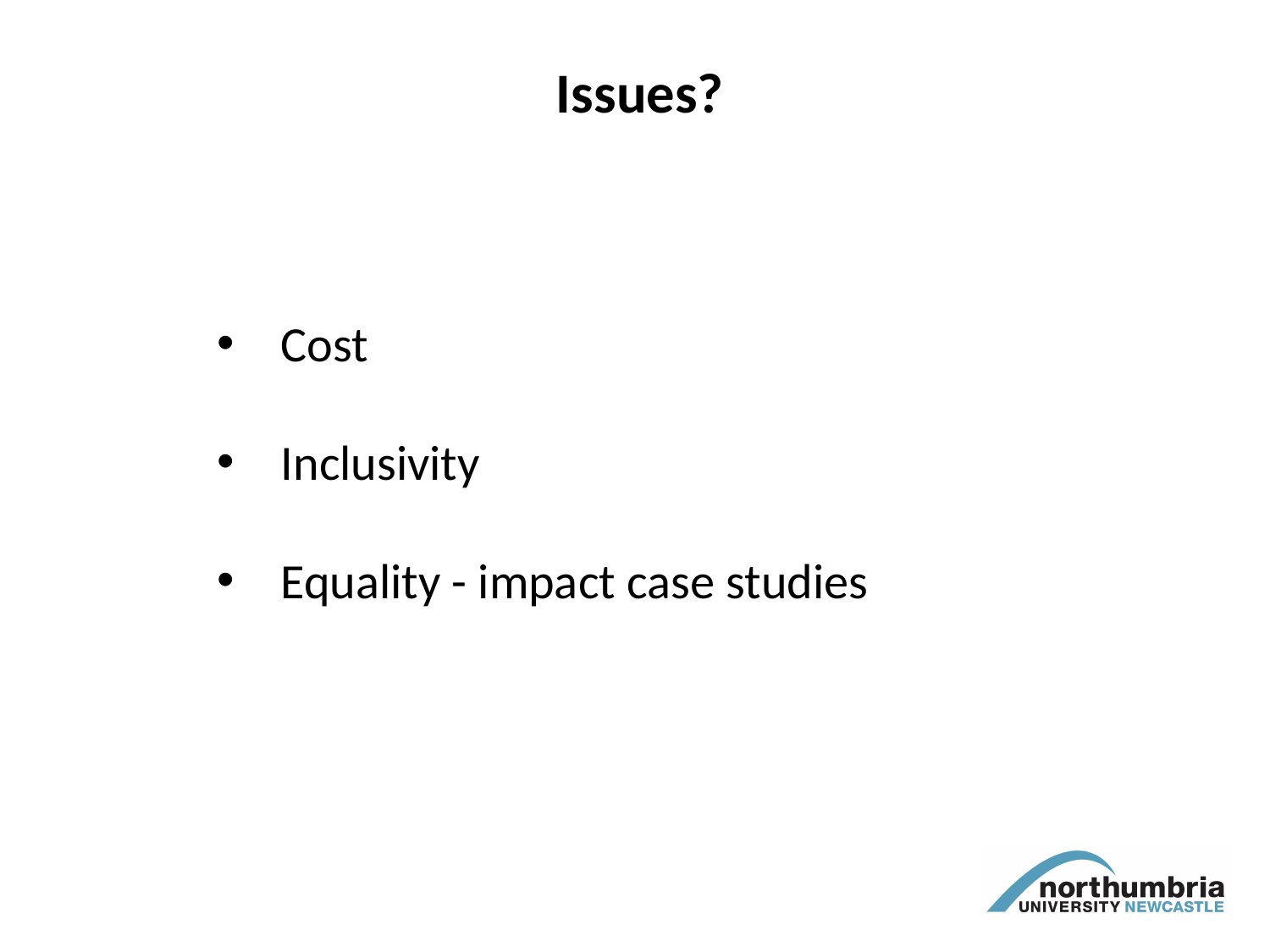

Issues?

Cost

Inclusivity

Equality - impact case studies